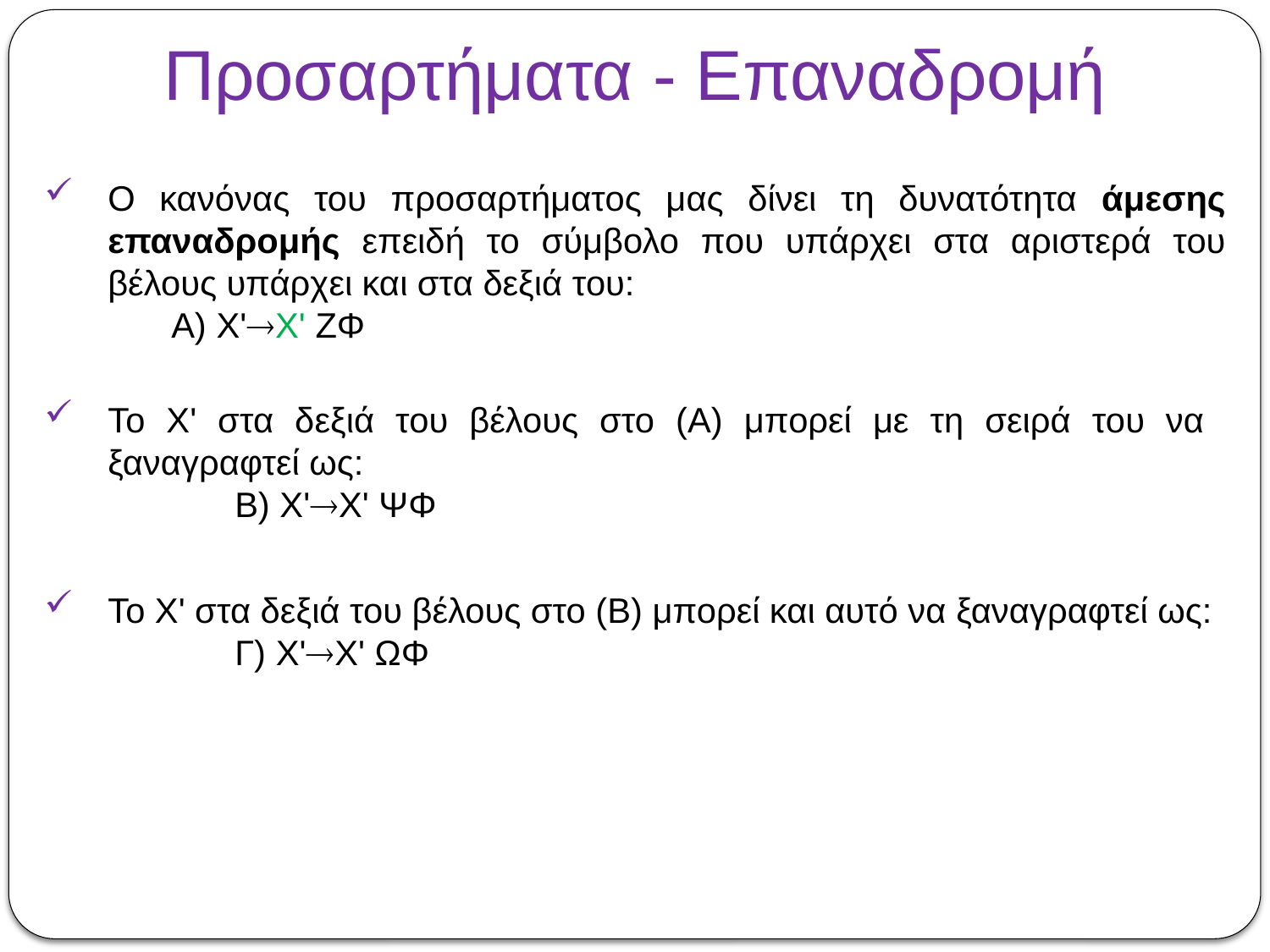

# Προσαρτήματα - Επαναδρομή
Ο κανόνας του προσαρτήματος μας δίνει τη δυνατότητα άμεσης επαναδρομής επειδή το σύμβολο που υπάρχει στα αριστερά του βέλους υπάρχει και στα δεξιά του:
	Α) Χ'→Χ' ΖΦ

Το Χ' στα δεξιά του βέλους στο (Α) μπορεί με τη σειρά του να ξαναγραφτεί ως:
		Β) Χ'→Χ' ΨΦ
Το Χ' στα δεξιά του βέλους στο (Β) μπορεί και αυτό να ξαναγραφτεί ως:
		Γ) Χ'→Χ' ΩΦ